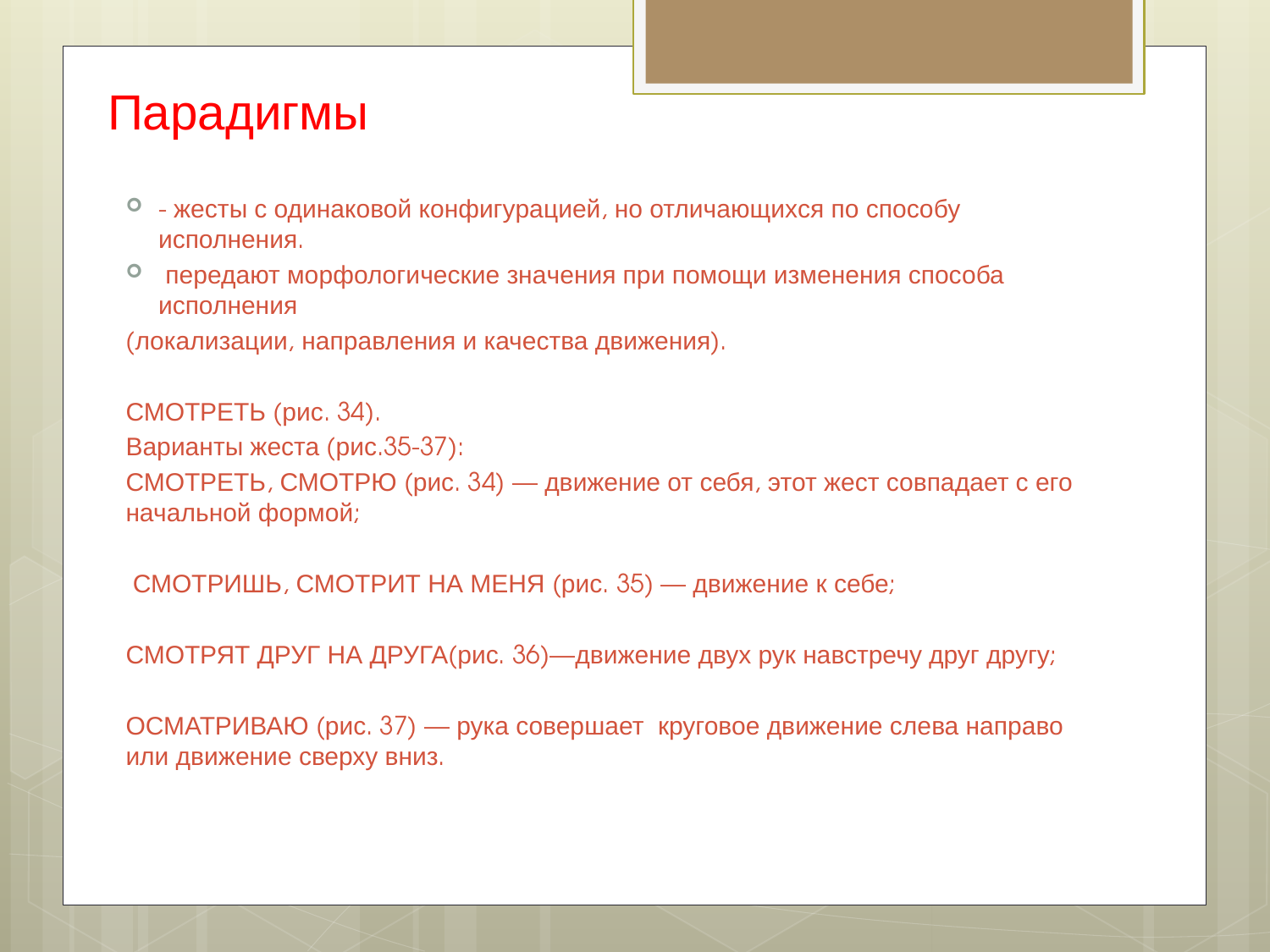

# Парадигмы
- жесты с одинаковой конфигурацией, но отличающих­ся по способу исполнения.
 передают морфологические зна­чения при помощи изменения способа исполнения
(локализации, направления и качества движения).

СМОТРЕТЬ (рис. 34).
Варианты жеста (рис.35-37):
СМОТРЕТЬ, СМОТРЮ (рис. 34) — движение от себя, этот жест совпадает с его начальной формой;

 СМОТРИШЬ, СМОТРИТ НА МЕНЯ (рис. 35) — движение к себе;

СМОТРЯТ ДРУГ НА ДРУГА(рис. 36)—движение двух рук навстречу друг другу;

ОСМАТРИВАЮ (рис. 37) — рука со­вершает  круговое движение слева направо или движение сверху вниз.